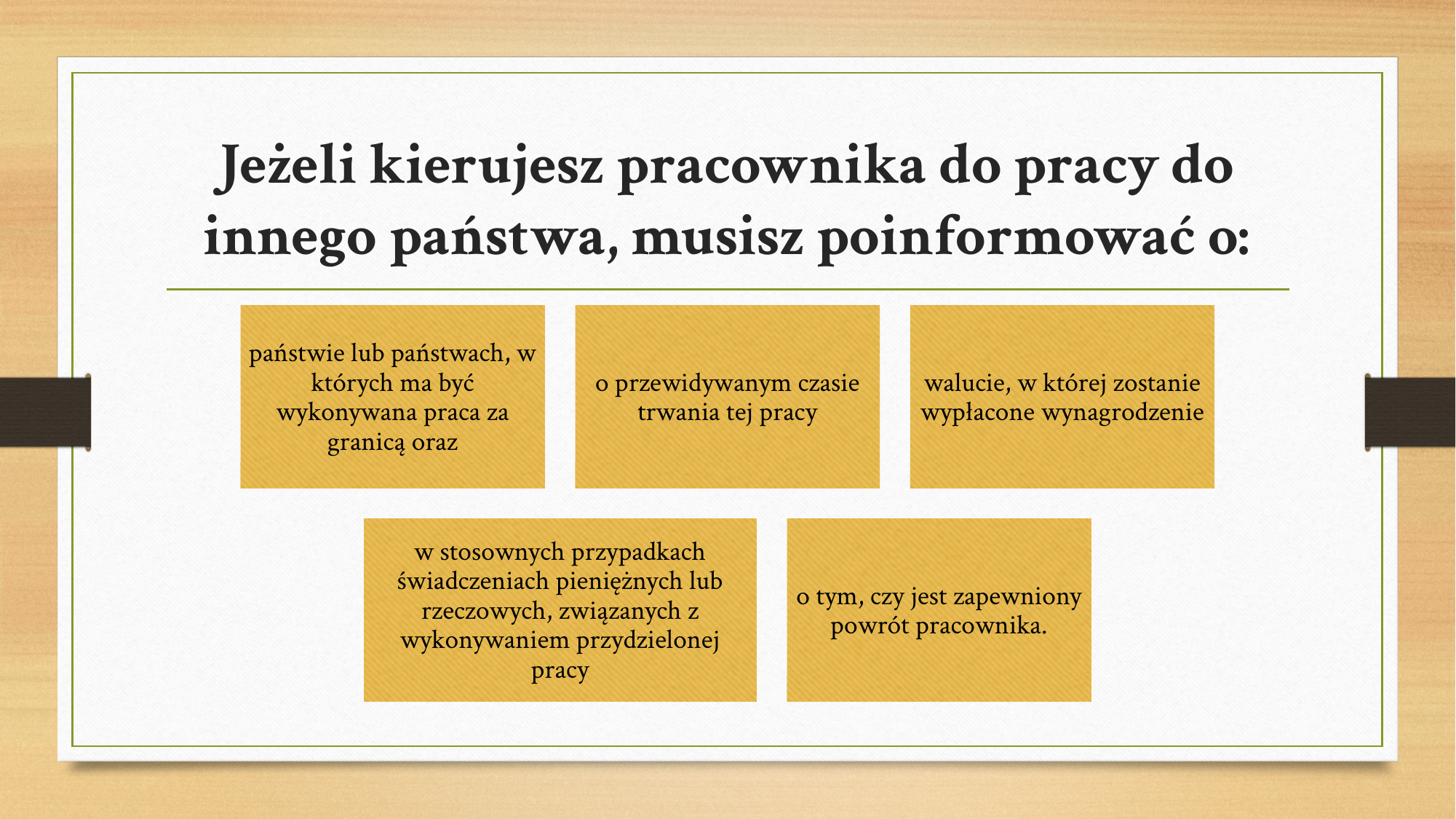

# Jeżeli kierujesz pracownika do pracy do innego państwa, musisz poinformować o:
państwie lub państwach, w których ma być wykonywana praca za granicą oraz
o przewidywanym czasie trwania tej pracy
walucie, w której zostanie wypłacone wynagrodzenie
w stosownych przypadkach świadczeniach pieniężnych lub rzeczowych, związanych z wykonywaniem przydzielonej pracy
o tym, czy jest zapewniony powrót pracownika.